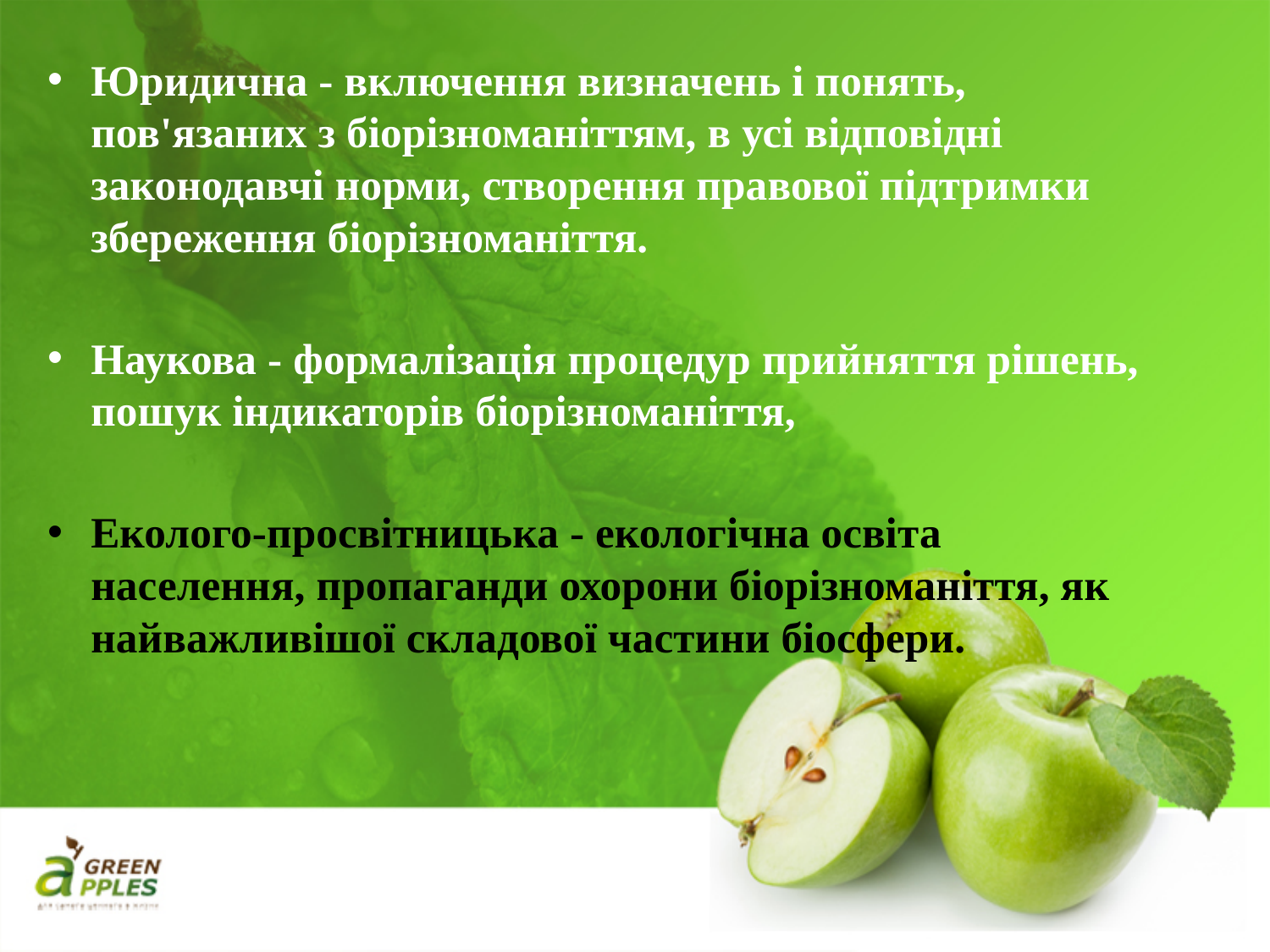

Юридична - включення визначень і понять, пов'язаних з біорізноманіттям, в усі відповідні законодавчі норми, створення правової підтримки збереження біорізноманіття.

Наукова - формалізація процедур прийняття рішень, пошук індикаторів біорізноманіття,

Еколого-просвітницька - екологічна освіта населення, пропаганди охорони біорізноманіття, як найважливішої складової частини біосфери.